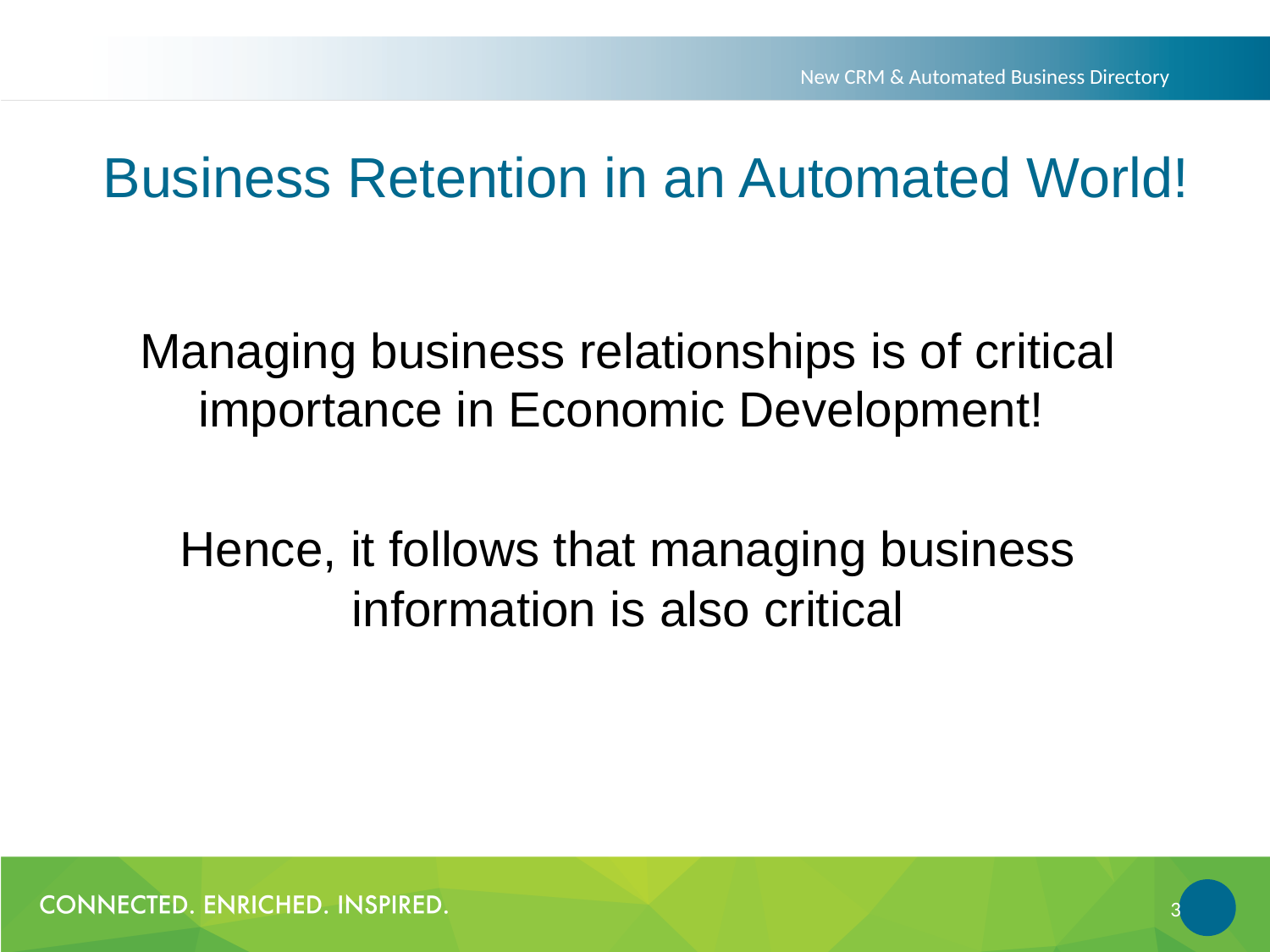

New CRM & Automated Business Directory
Business Retention in an Automated World!

Managing business relationships is of critical importance in Economic Development!

Hence, it follows that managing business information is also critical